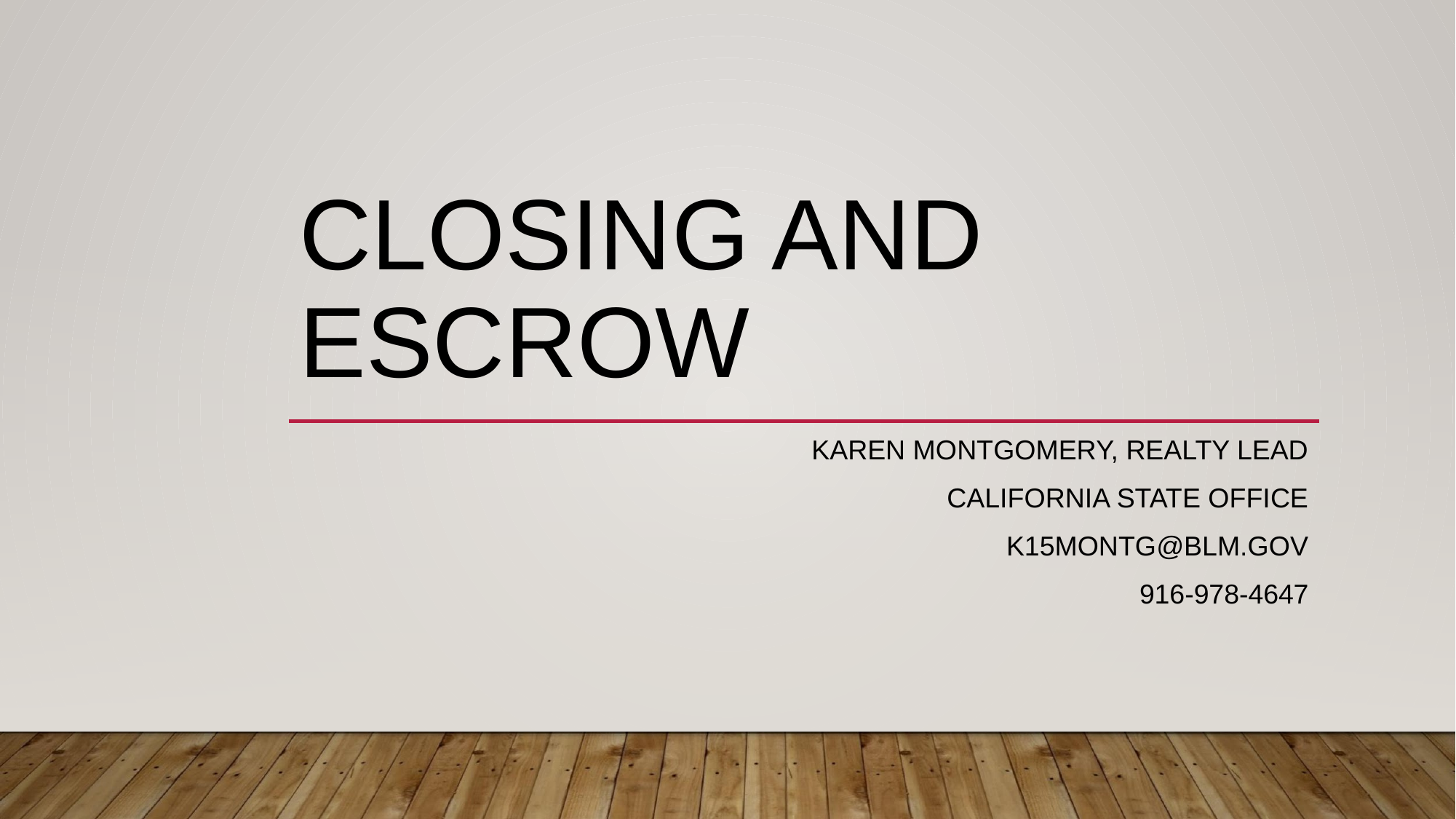

# CLOSING AND ESCROW
KAREN MONTGOMERY, REALTY LEAD
CALIFORNIA STATE OFFICE
K15MONTG@BLM.GOV
916-978-4647